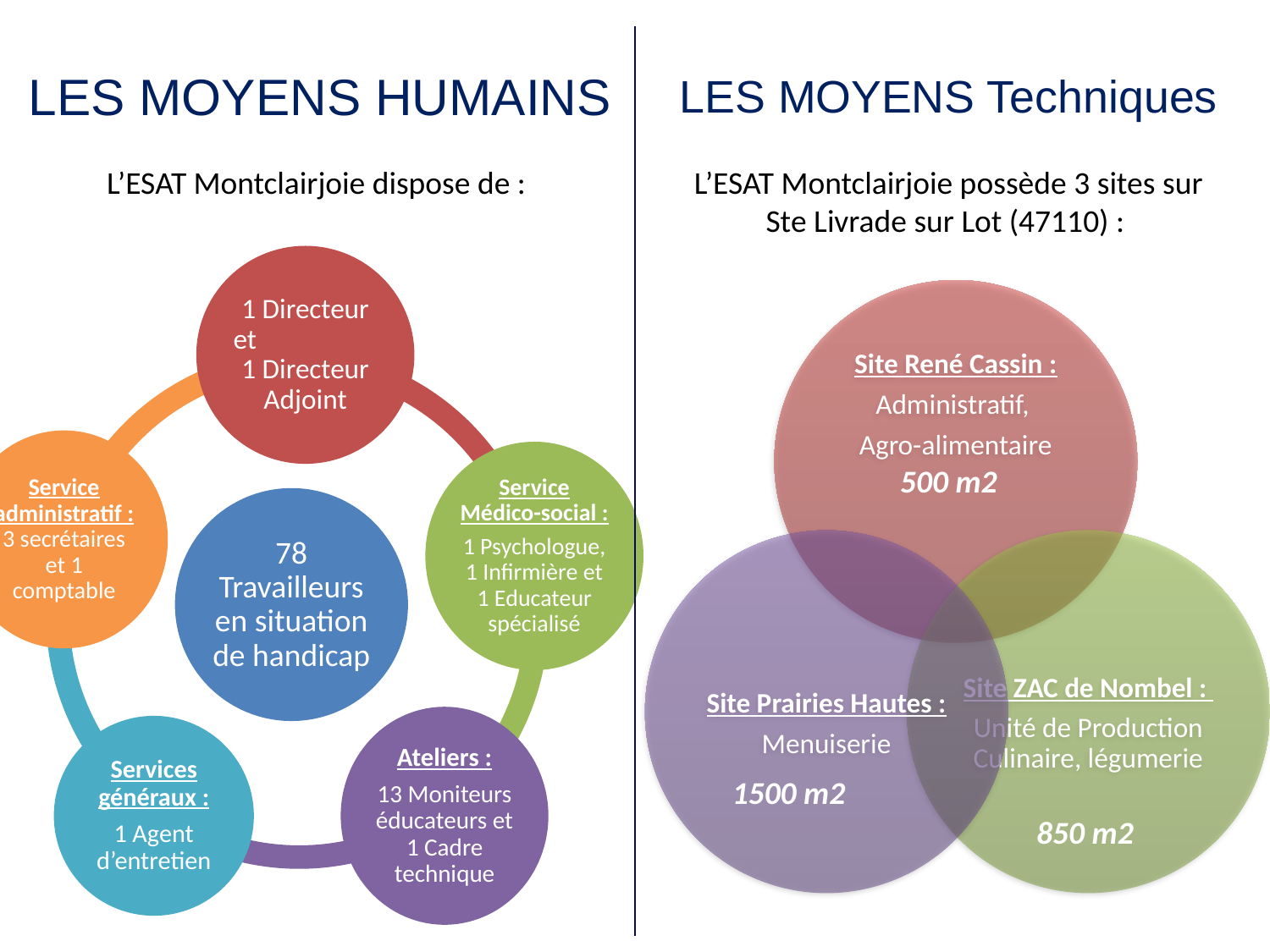

LES MOYENS Techniques
# LES MOYENS HUMAINS
L’ESAT Montclairjoie dispose de :
L’ESAT Montclairjoie possède 3 sites sur Ste Livrade sur Lot (47110) :
78 Travailleurs en situation de handicap
1 Directeur et                    1 Directeur Adjoint
Service Médico-social :
1 Psychologue, 1 Infirmière et 1 Educateur spécialisé
Ateliers :
13 Moniteurs éducateurs et 1 Cadre technique
Services généraux :
1 Agent d’entretien
Service administratif : 3 secrétaires et 1 comptable
Site René Cassin :
Administratif,
Agro-alimentaire

Site ZAC de Nombel :
Unité de Production Culinaire, légumerie
Site Prairies Hautes :
Menuiserie
500 m2
1500 m2
850 m2